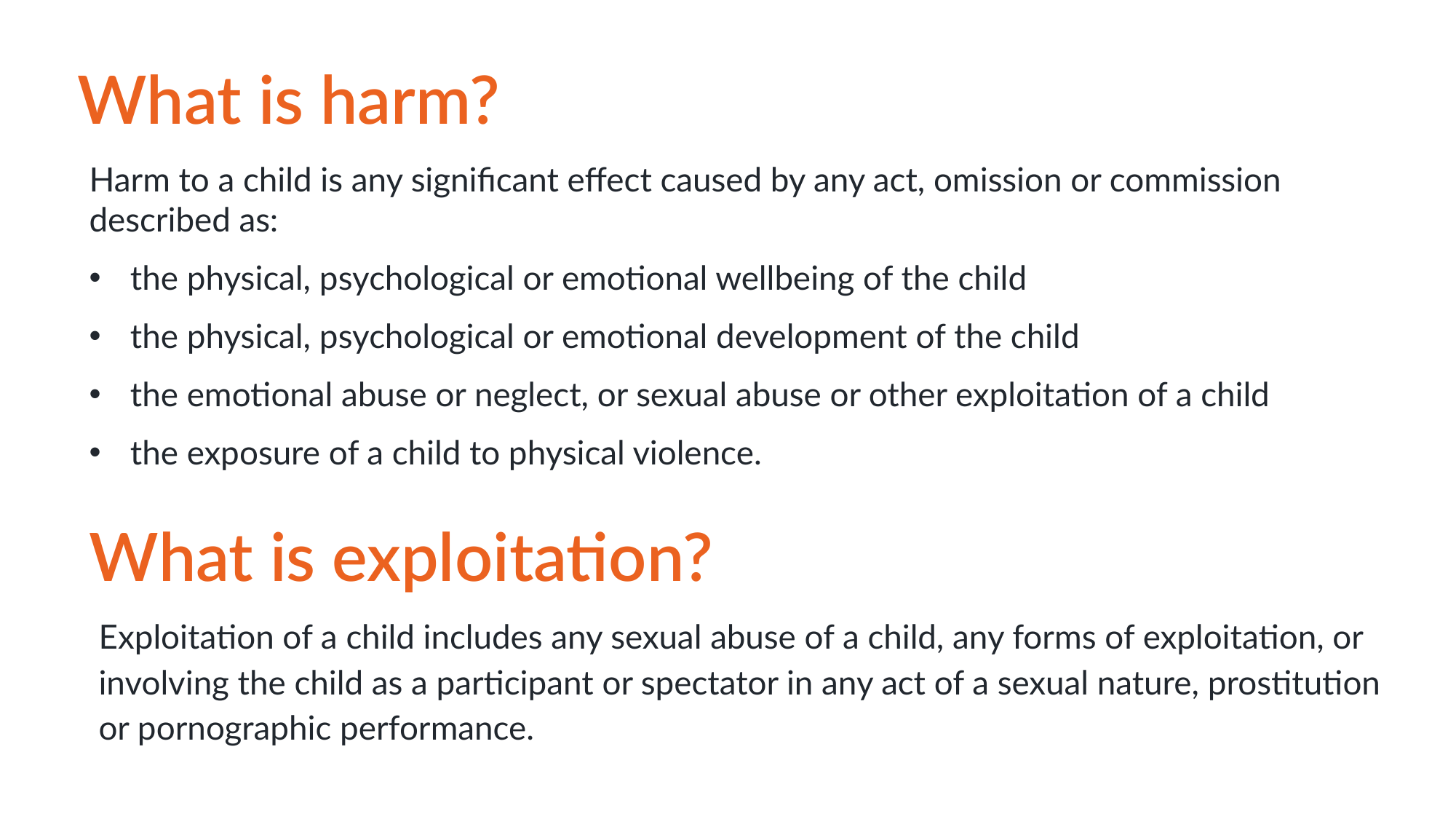

# What is harm?
Harm to a child is any significant effect caused by any act, omission or commission described as:
the physical, psychological or emotional wellbeing of the child
the physical, psychological or emotional development of the child
the emotional abuse or neglect, or sexual abuse or other exploitation of a child
the exposure of a child to physical violence.
What is exploitation?
Exploitation of a child includes any sexual abuse of a child, any forms of exploitation, or involving the child as a participant or spectator in any act of a sexual nature, prostitution or pornographic performance.